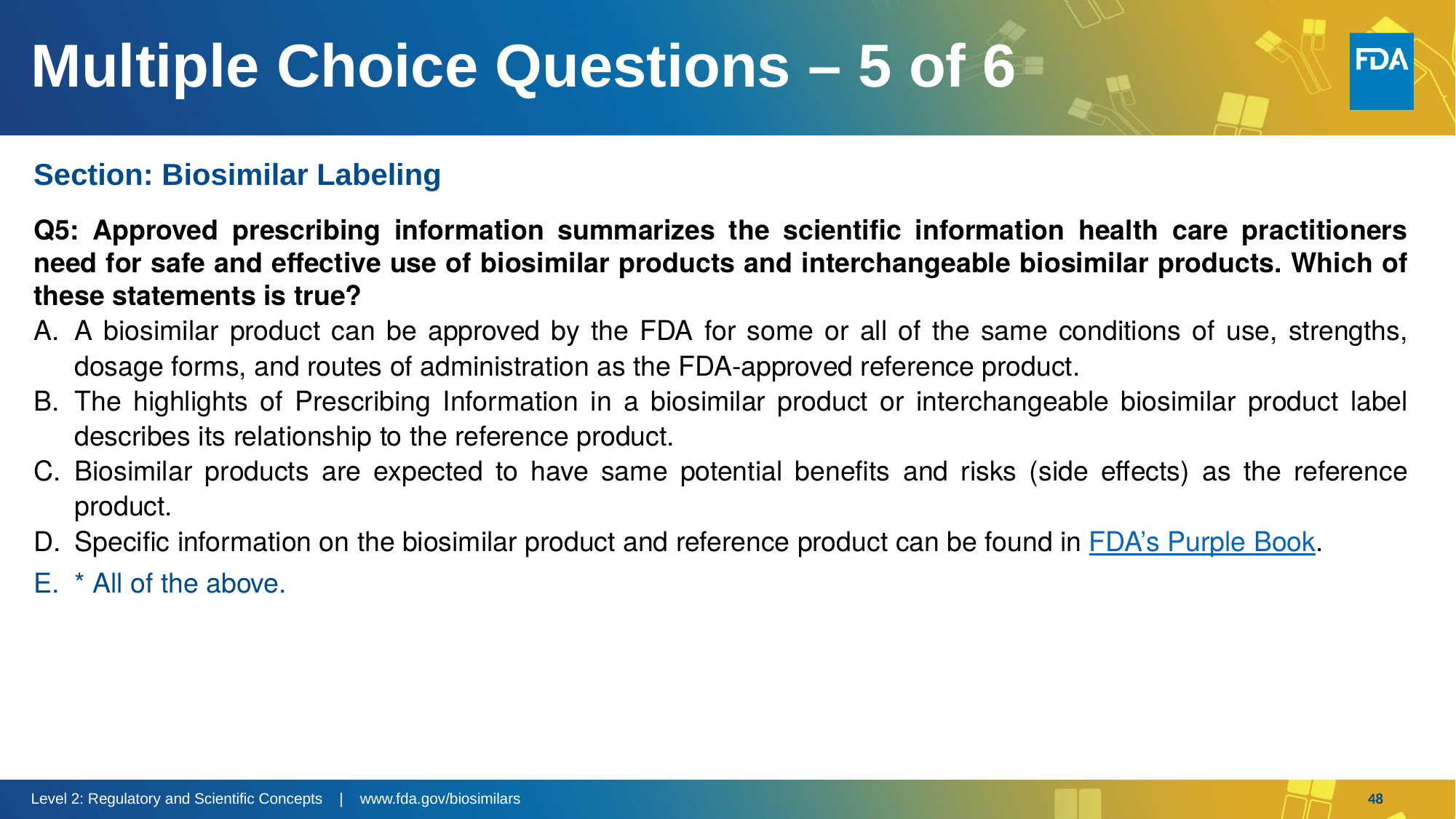

# Multiple Choice Questions – 5 of 6
Section: Biosimilar Labeling
Q5: Approved prescribing information summarizes the scientific information health care practitioners need for safe and effective use of biosimilar products and interchangeable biosimilar products. Which of these statements is true?
A biosimilar product can be approved by the FDA for some or all of the same conditions of use, strengths, dosage forms, and routes of administration as the FDA-approved reference product.
The highlights of Prescribing Information in a biosimilar product or interchangeable biosimilar product label describes its relationship to the reference product.
Biosimilar products are expected to have same potential benefits and risks (side effects) as the reference product.
Specific information on the biosimilar product and reference product can be found in FDA’s Purple Book.
* All of the above.